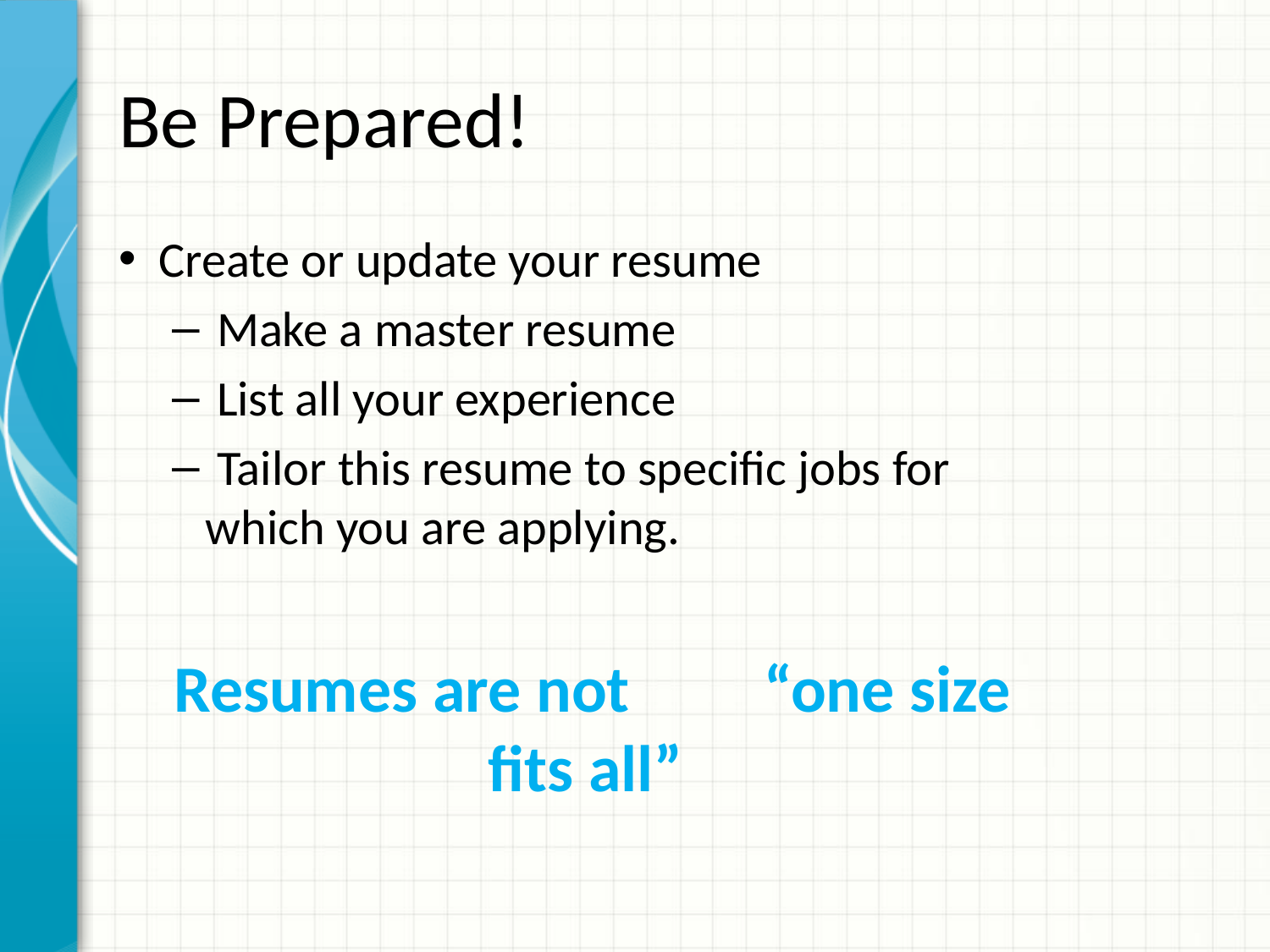

# Be Prepared!
Create or update your resume
 Make a master resume
 List all your experience
 Tailor this resume to specific jobs for which you are applying.

Resumes are not         “one size fits all”